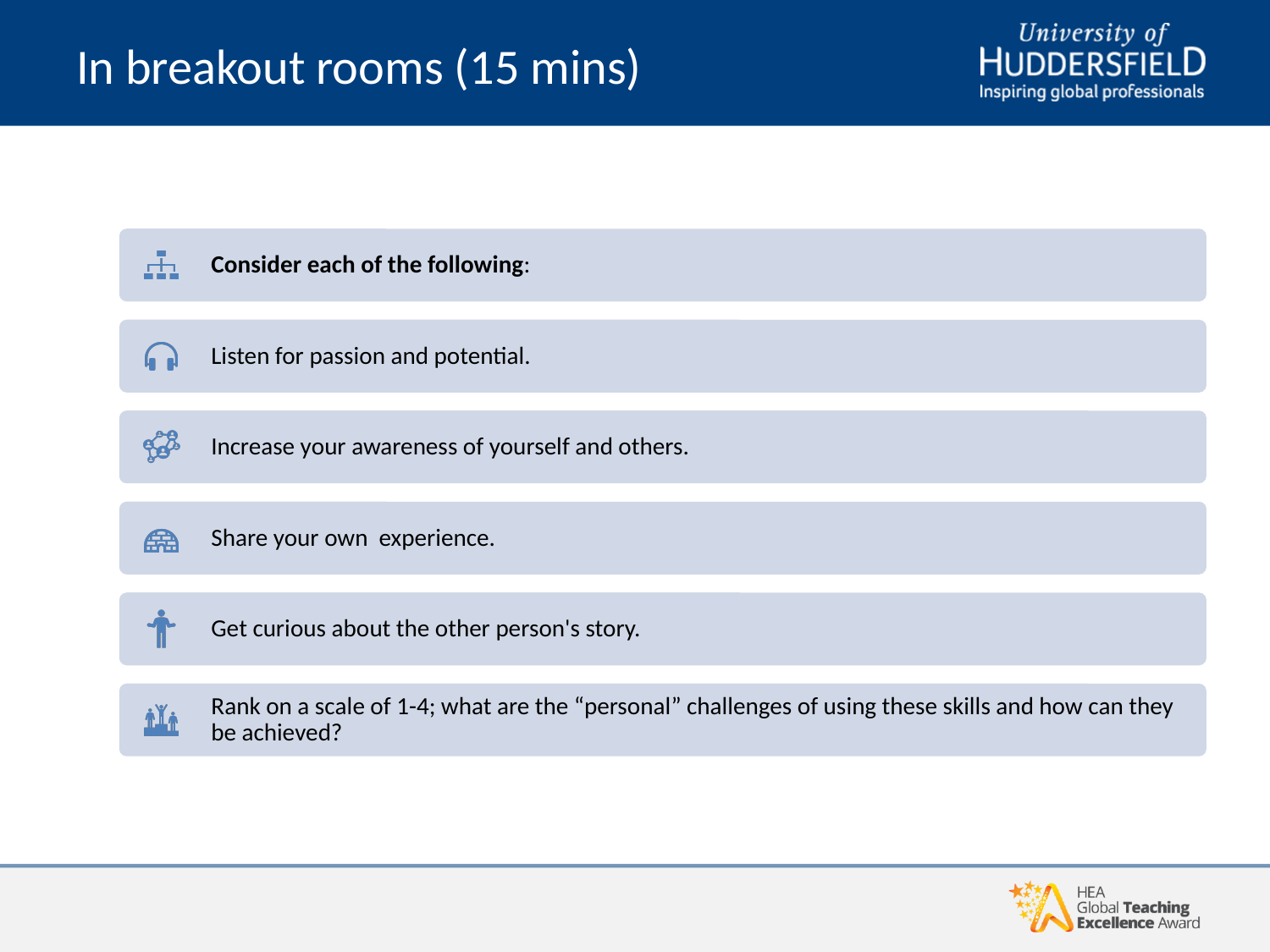

# In breakout rooms (15 mins)
Consider each of the following:
Listen for passion and potential.
Increase your awareness of yourself and others.
Share your own  experience.
Get curious about the other person's story.
Rank on a scale of 1-4; what are the “personal” challenges of using these skills and how can they be achieved?